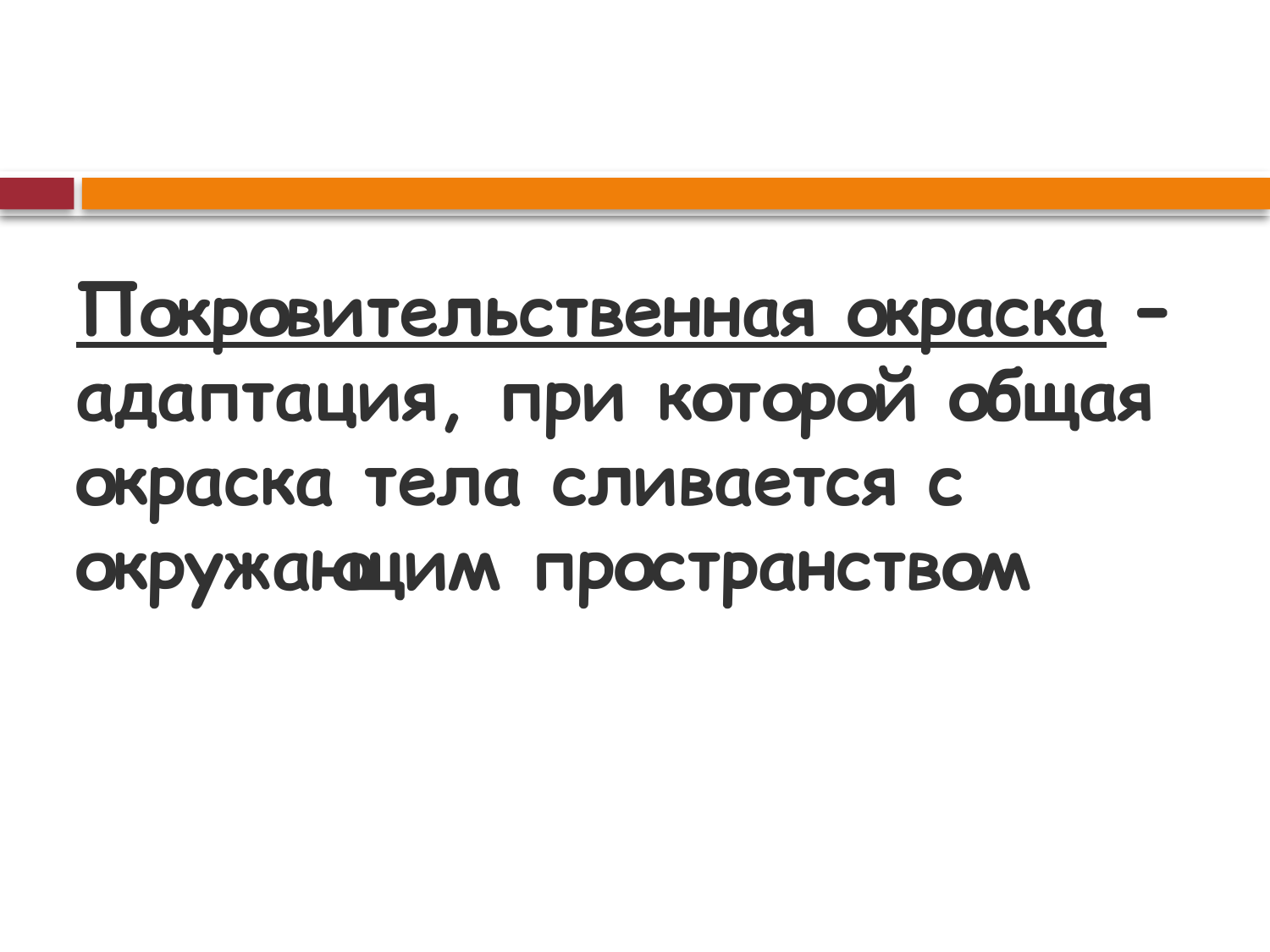

# Покровительственная окраска – адаптация, при которой общая окраска тела сливается с окружающим пространством